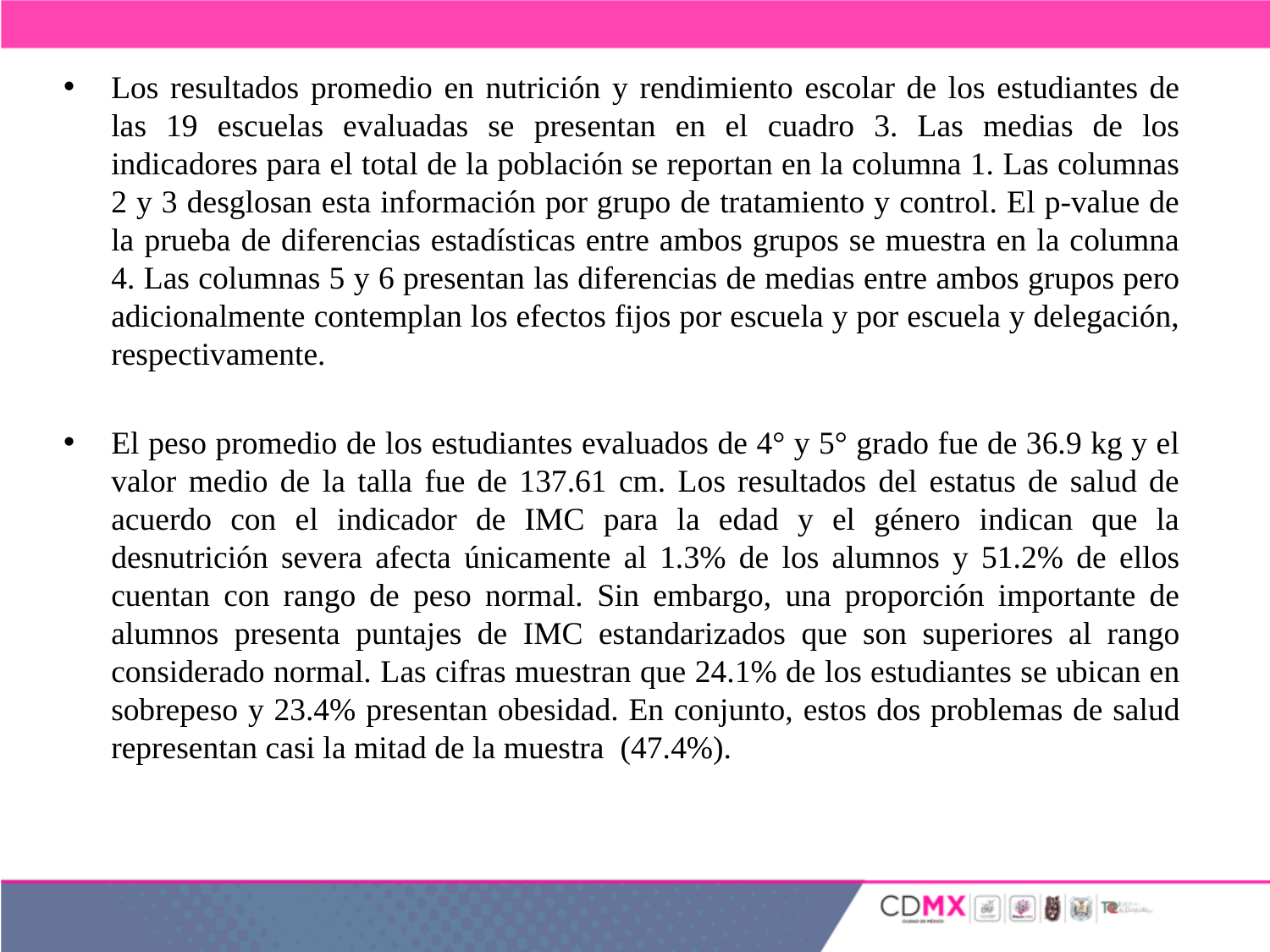

Los resultados promedio en nutrición y rendimiento escolar de los estudiantes de las 19 escuelas evaluadas se presentan en el cuadro 3. Las medias de los indicadores para el total de la población se reportan en la columna 1. Las columnas 2 y 3 desglosan esta información por grupo de tratamiento y control. El p-value de la prueba de diferencias estadísticas entre ambos grupos se muestra en la columna 4. Las columnas 5 y 6 presentan las diferencias de medias entre ambos grupos pero adicionalmente contemplan los efectos fijos por escuela y por escuela y delegación, respectivamente.

El peso promedio de los estudiantes evaluados de 4° y 5° grado fue de 36.9 kg y el valor medio de la talla fue de 137.61 cm. Los resultados del estatus de salud de acuerdo con el indicador de IMC para la edad y el género indican que la desnutrición severa afecta únicamente al 1.3% de los alumnos y 51.2% de ellos cuentan con rango de peso normal. Sin embargo, una proporción importante de alumnos presenta puntajes de IMC estandarizados que son superiores al rango considerado normal. Las cifras muestran que 24.1% de los estudiantes se ubican en sobrepeso y 23.4% presentan obesidad. En conjunto, estos dos problemas de salud representan casi la mitad de la muestra  (47.4%).